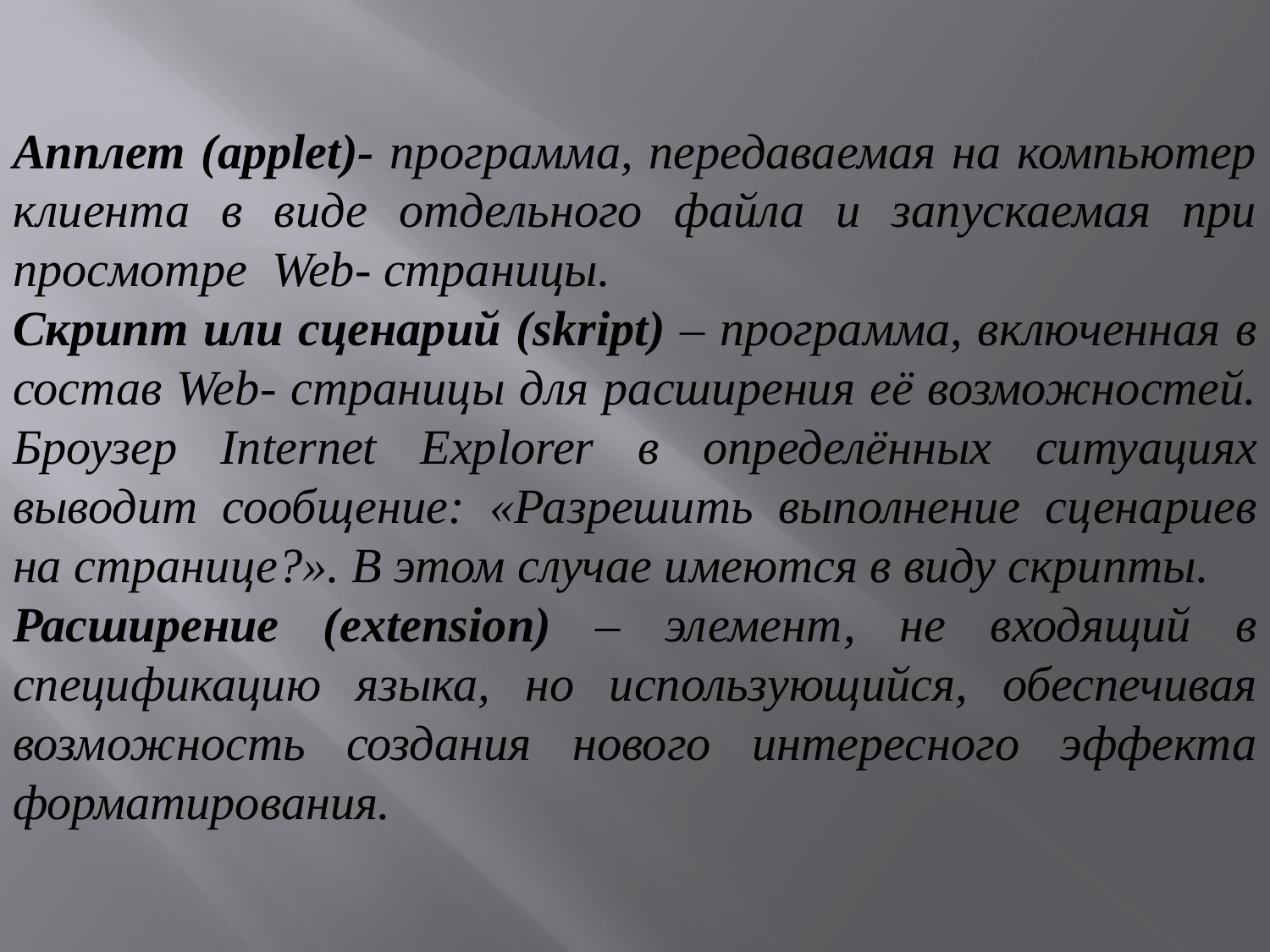

Апплет (applet)- программа, передаваемая на компьютер клиента в виде отдельного файла и запускаемая при просмотре  Web- страницы.
Скрипт или сценарий (skript) – программа, включенная в состав Web- страницы для расширения её возможностей. Броузер Internet Explorer в определённых ситуациях выводит сообщение: «Разрешить выполнение сценариев на странице?». В этом случае имеются в виду скрипты.
Расширение (extension) – элемент, не входящий в спецификацию языка, но использующийся, обеспечивая возможность создания нового интересного эффекта форматирования.